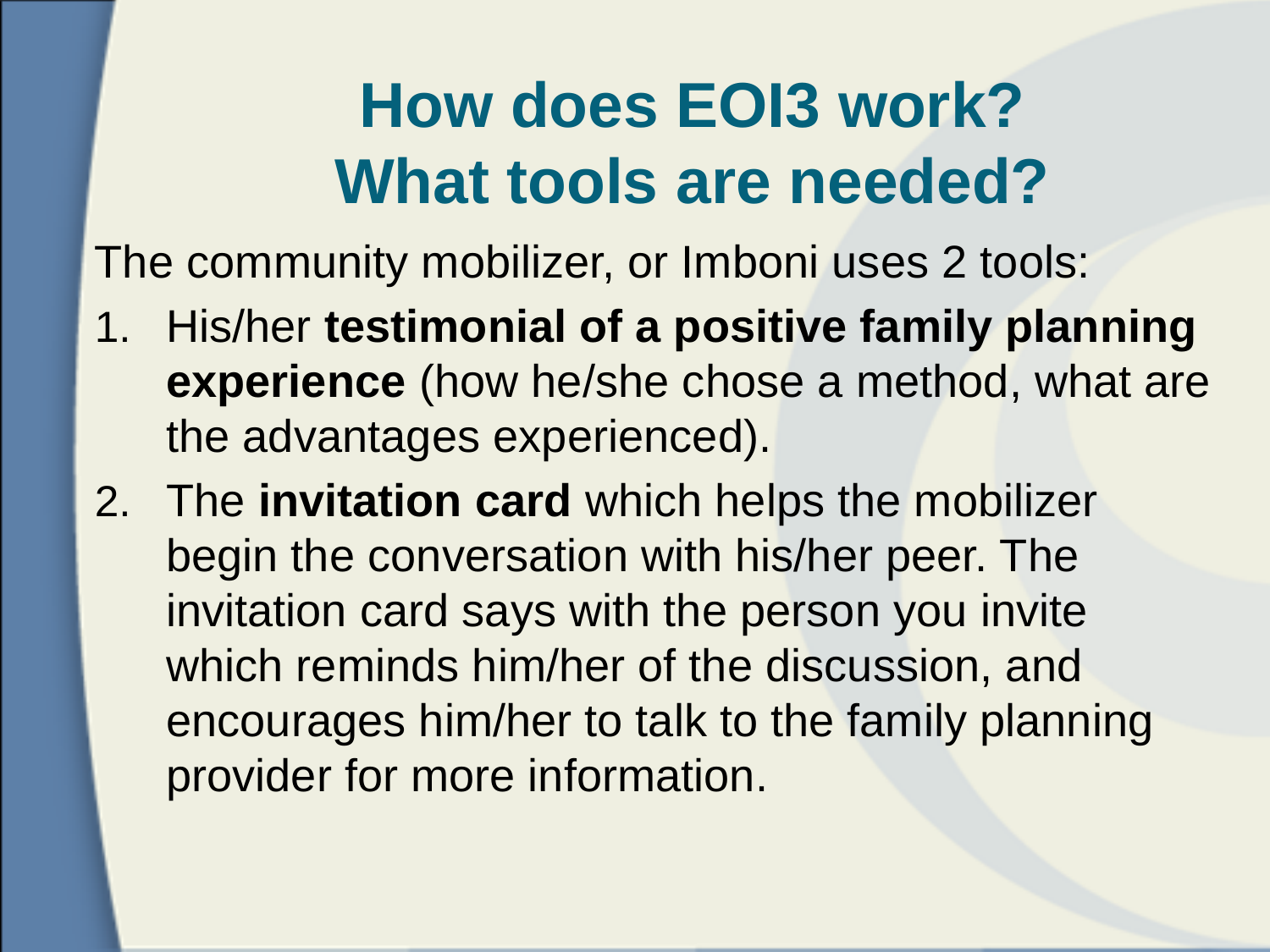

# How does EOI3 work? What tools are needed?
The community mobilizer, or Imboni uses 2 tools:
His/her testimonial of a positive family planning experience (how he/she chose a method, what are the advantages experienced).
The invitation card which helps the mobilizer begin the conversation with his/her peer. The invitation card says with the person you invite which reminds him/her of the discussion, and encourages him/her to talk to the family planning provider for more information.